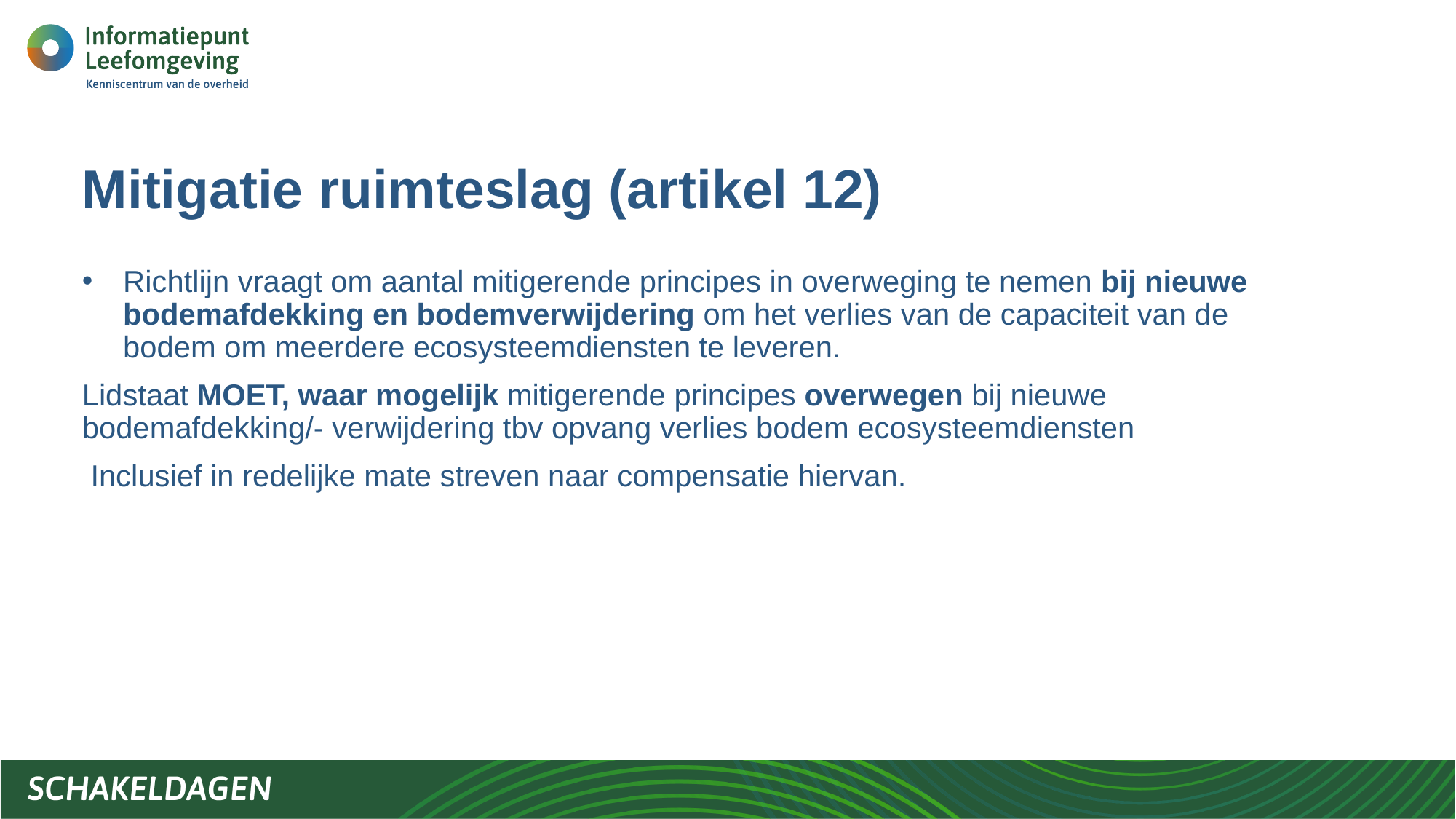

# Mitigatie ruimteslag (artikel 12)
Richtlijn vraagt om aantal mitigerende principes in overweging te nemen bij nieuwe bodemafdekking en bodemverwijdering om het verlies van de capaciteit van de bodem om meerdere ecosysteemdiensten te leveren.
Lidstaat MOET, waar mogelijk mitigerende principes overwegen bij nieuwe bodemafdekking/- verwijdering tbv opvang verlies bodem ecosysteemdiensten
 Inclusief in redelijke mate streven naar compensatie hiervan.